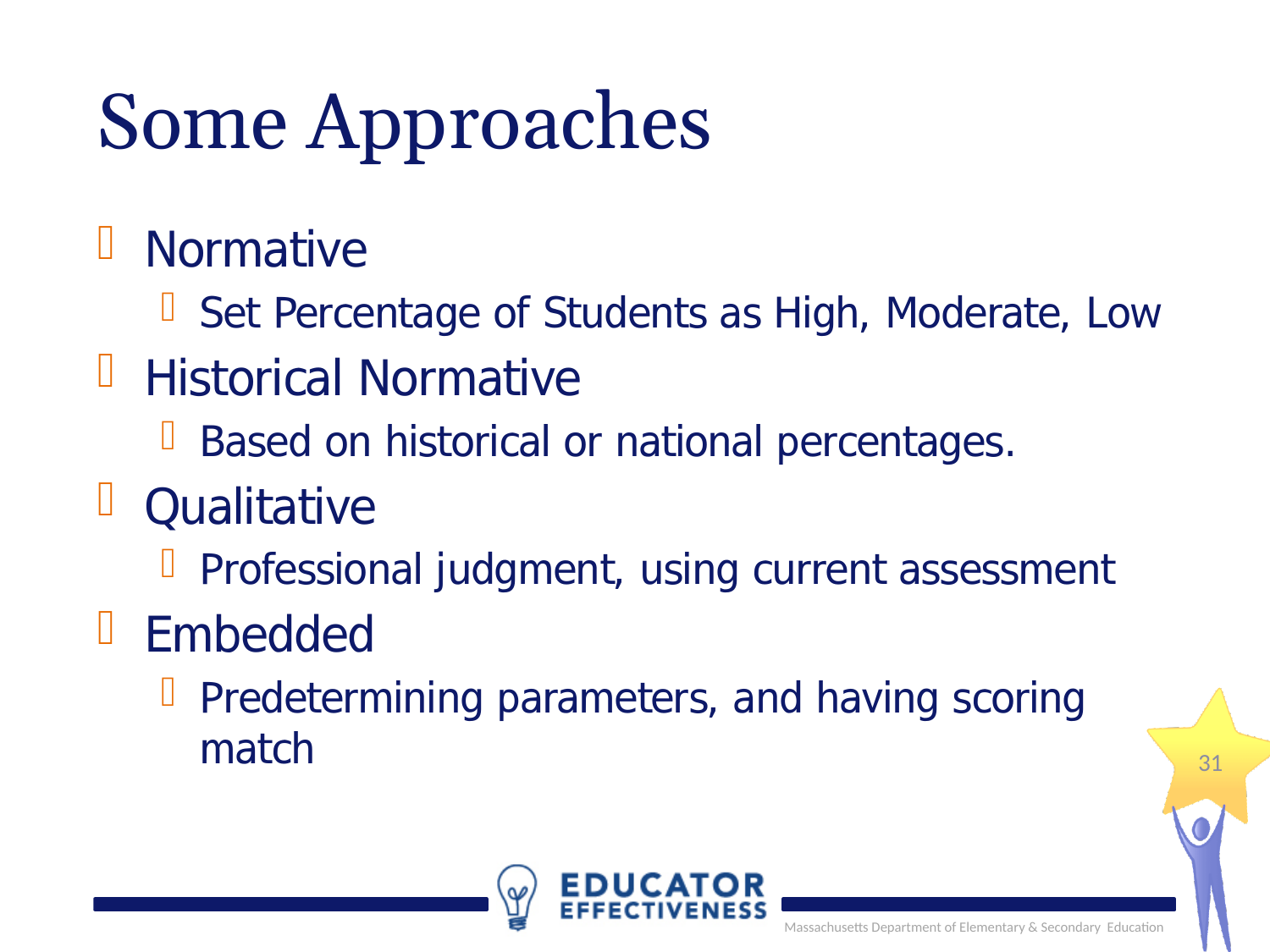

# Some Approaches
Normative
Set Percentage of Students as High, Moderate, Low
Historical Normative
Based on historical or national percentages.
Qualitative
Professional judgment, using current assessment
Embedded
Predetermining parameters, and having scoring match